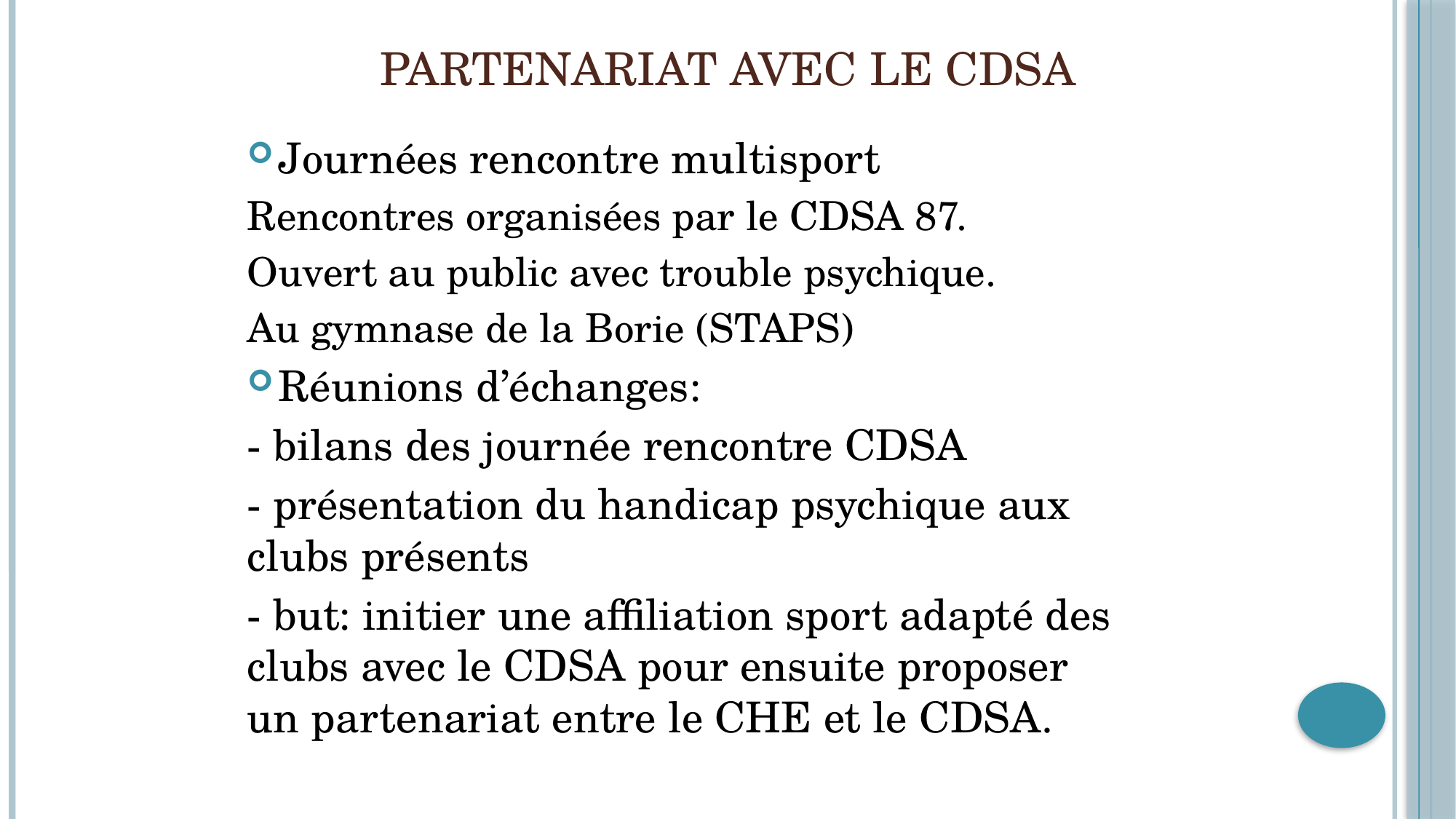

# Partenariat avec le cdsa
Journées rencontre multisport
Rencontres organisées par le CDSA 87.
Ouvert au public avec trouble psychique.
Au gymnase de la Borie (STAPS)
Réunions d’échanges:
- bilans des journée rencontre CDSA
- présentation du handicap psychique aux clubs présents
- but: initier une affiliation sport adapté des clubs avec le CDSA pour ensuite proposer un partenariat entre le CHE et le CDSA.